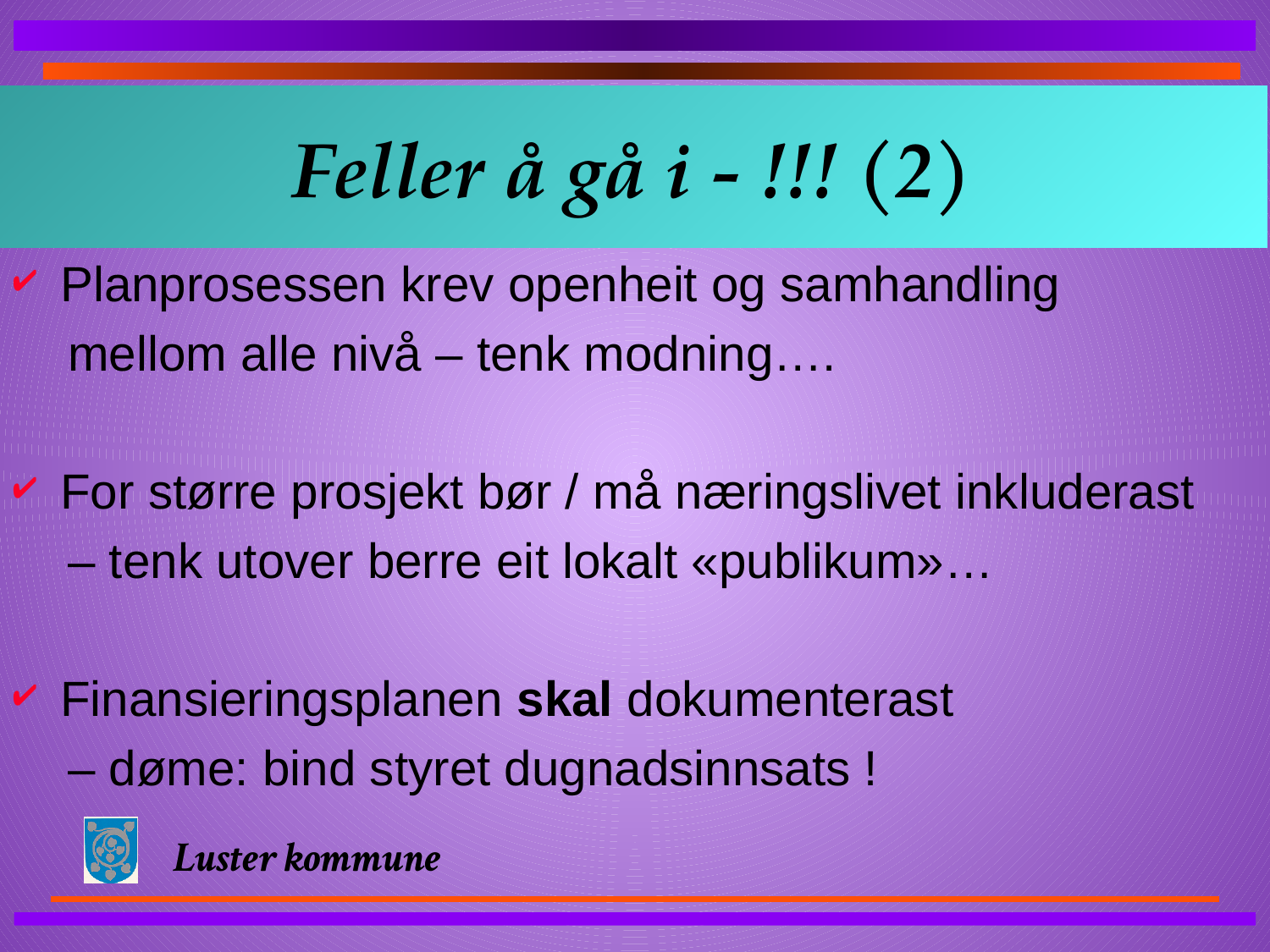

# Feller å gå i - !!! (2)
Planprosessen krev openheit og samhandling
    mellom alle nivå – tenk modning….

For større prosjekt bør / må næringslivet inkluderast
    – tenk utover berre eit lokalt «publikum»…

Finansieringsplanen skal dokumenterast
    – døme: bind styret dugnadsinnsats !